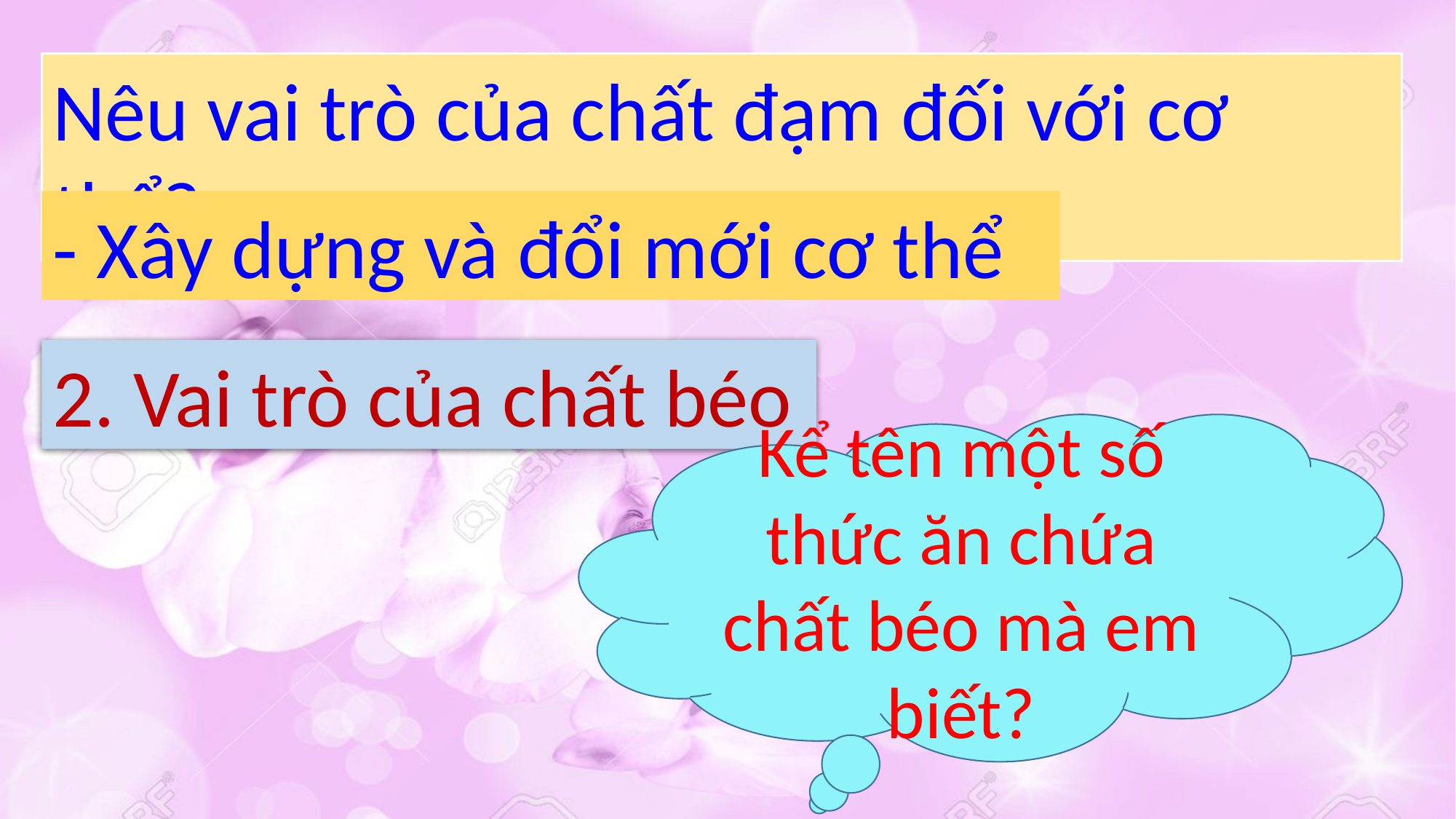

Nêu vai trò của chất đạm đối với cơ thể?
- Xây dựng và đổi mới cơ thể
2. Vai trò của chất béo
Kể tên một số thức ăn chứa chất béo mà em biết?